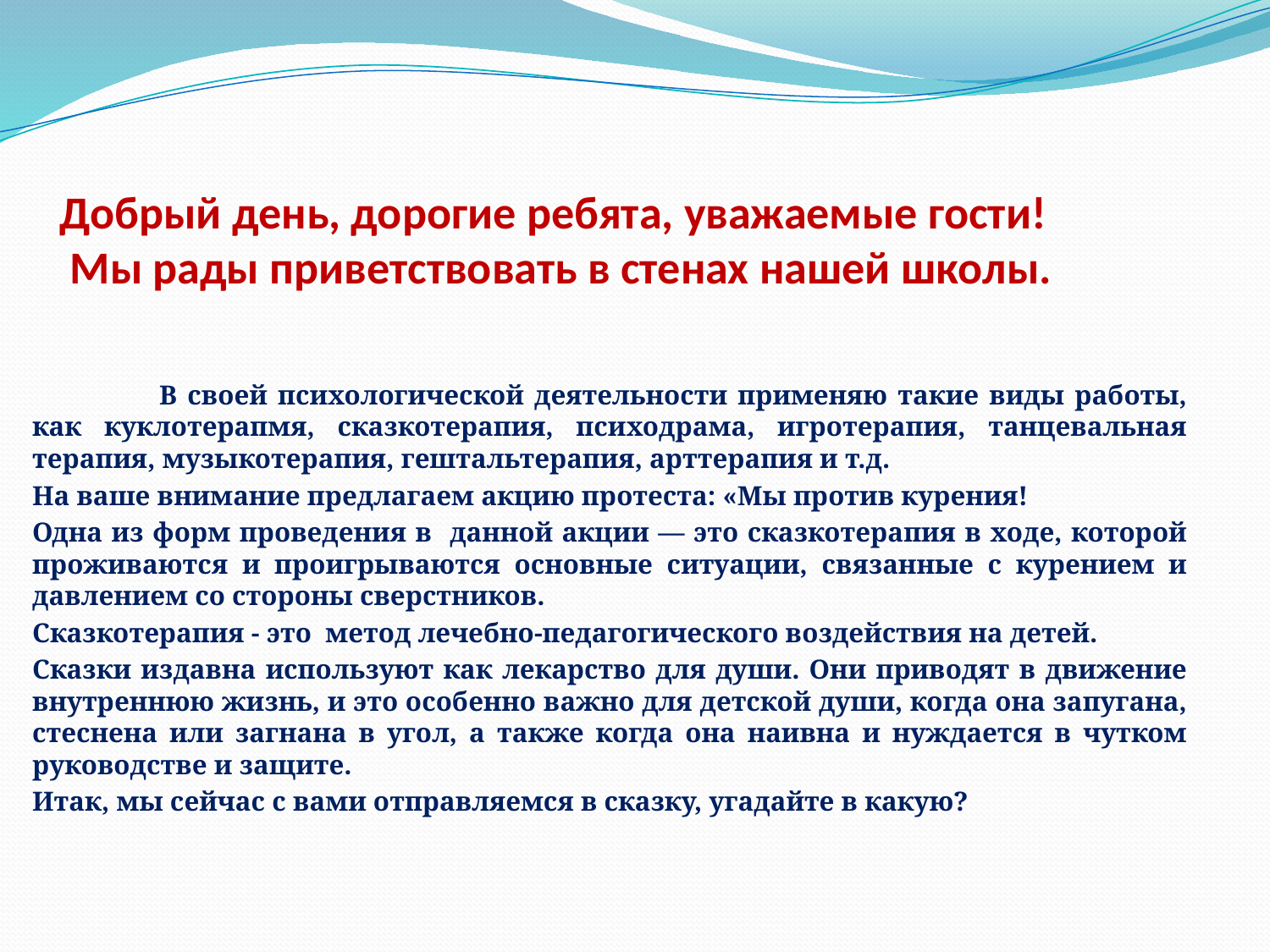

# Добрый день, дорогие ребята, уважаемые гости! Мы рады приветствовать в стенах нашей школы.

	В своей психологической деятельности применяю такие виды работы, как куклотерапмя, сказкотерапия, психодрама, игротерапия, танцевальная терапия, музыкотерапия, гештальтерапия, арттерапия и т.д.
На ваше внимание предлагаем акцию протеста: «Мы против курения!
Одна из форм проведения в  данной акции — это сказкотерапия в ходе, которой проживаются и проигрываются основные ситуации, связанные с курением и давлением со стороны сверстников.
Сказкотерапия - это  метод лечебно-педагогического воздействия на детей.
Сказки издавна используют как лекарство для души. Они приводят в движение внутреннюю жизнь, и это особенно важно для детской души, когда она запугана, стеснена или загнана в угол, а также когда она наивна и нуждается в чутком руководстве и защите.
Итак, мы сейчас с вами отправляемся в сказку, угадайте в какую?